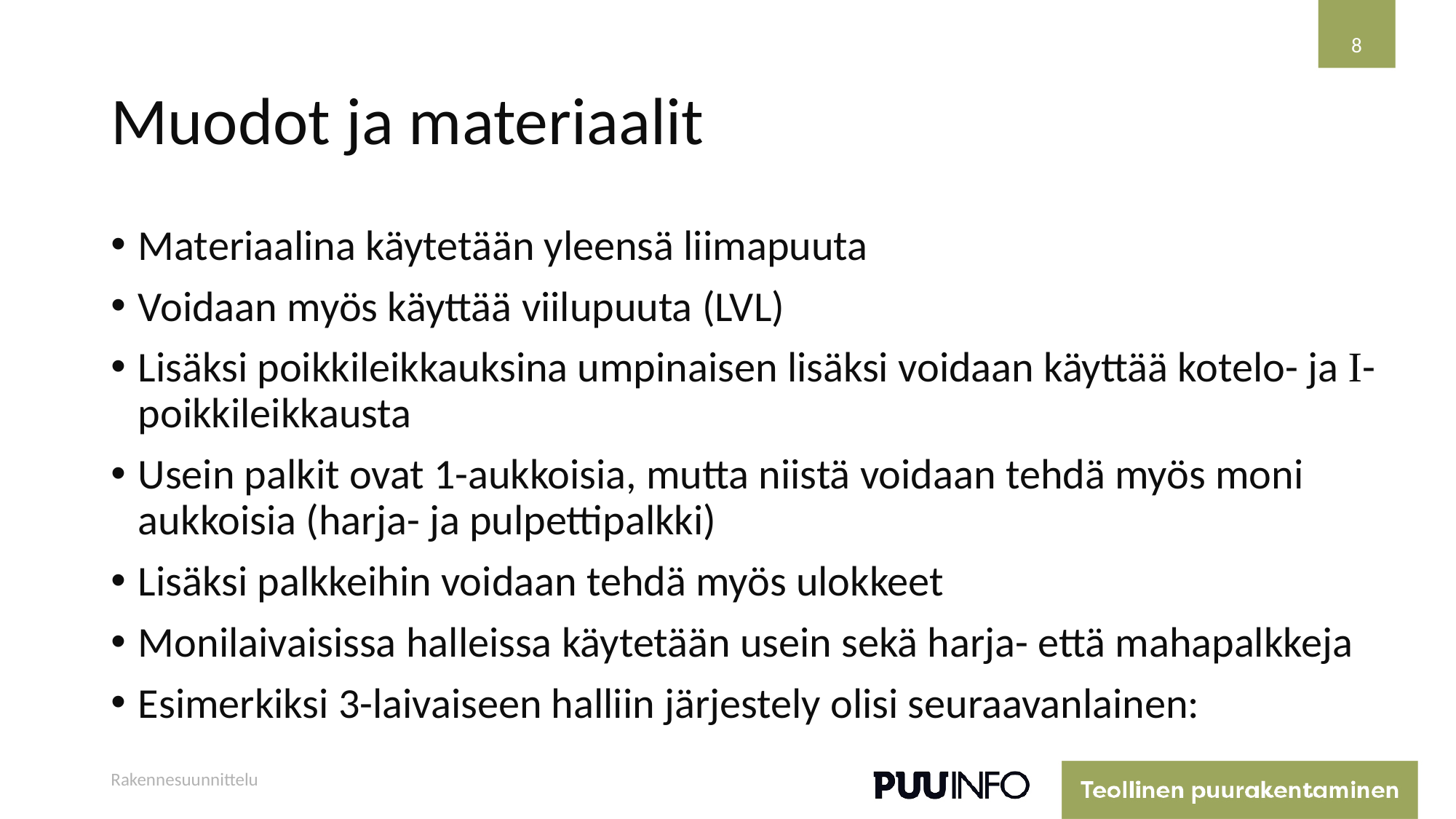

8
# Muodot ja materiaalit
Materiaalina käytetään yleensä liimapuuta
Voidaan myös käyttää viilupuuta (LVL)
Lisäksi poikkileikkauksina umpinaisen lisäksi voidaan käyttää kotelo- ja I-poikkileikkausta
Usein palkit ovat 1-aukkoisia, mutta niistä voidaan tehdä myös moni aukkoisia (harja- ja pulpettipalkki)
Lisäksi palkkeihin voidaan tehdä myös ulokkeet
Monilaivaisissa halleissa käytetään usein sekä harja- että mahapalkkeja
Esimerkiksi 3-laivaiseen halliin järjestely olisi seuraavanlainen:

Rakennesuunnittelu